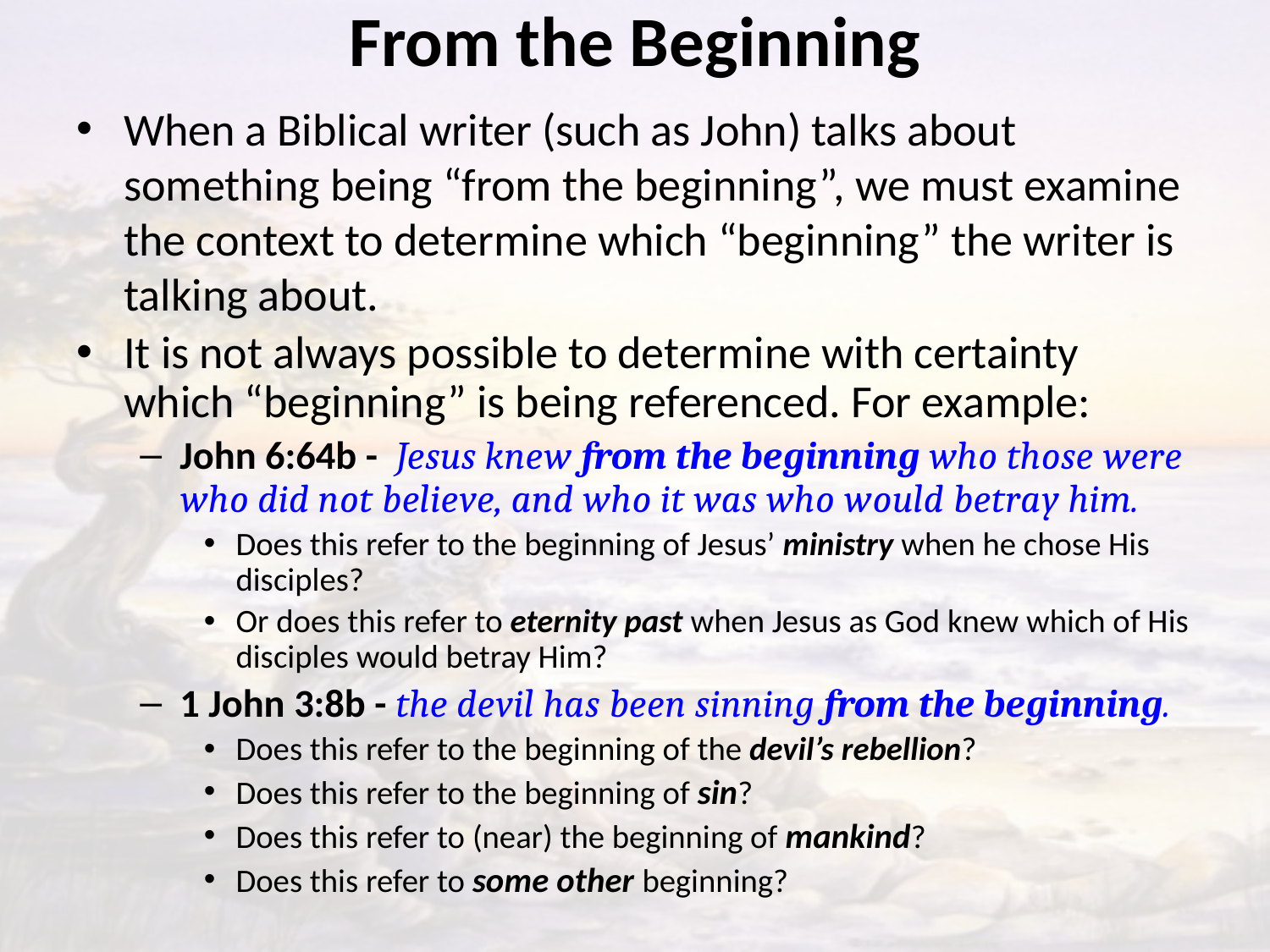

# From the Beginning
When a Biblical writer (such as John) talks about something being “from the beginning”, we must examine the context to determine which “beginning” the writer is talking about.
It is not always possible to determine with certainty which “beginning” is being referenced. For example:
John 6:64b -  Jesus knew from the beginning who those were who did not believe, and who it was who would betray him.
Does this refer to the beginning of Jesus’ ministry when he chose His disciples?
Or does this refer to eternity past when Jesus as God knew which of His disciples would betray Him?
1 John 3:8b - the devil has been sinning from the beginning.
Does this refer to the beginning of the devil’s rebellion?
Does this refer to the beginning of sin?
Does this refer to (near) the beginning of mankind?
Does this refer to some other beginning?